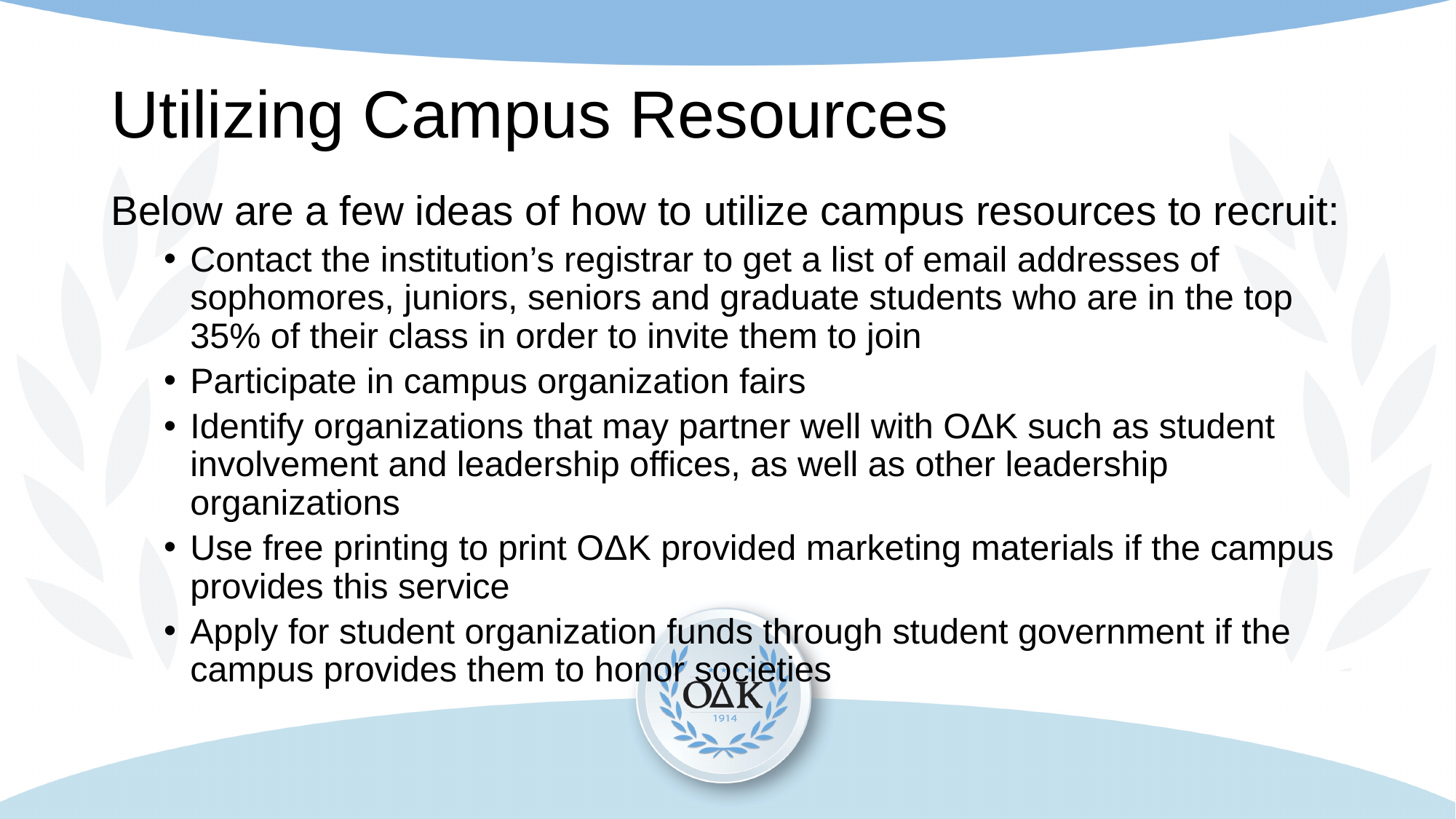

# Utilizing Campus Resources
Below are a few ideas of how to utilize campus resources to recruit:
Contact the institution’s registrar to get a list of email addresses of sophomores, juniors, seniors and graduate students who are in the top 35% of their class in order to invite them to join
Participate in campus organization fairs
Identify organizations that may partner well with OΔK such as student involvement and leadership offices, as well as other leadership organizations
Use free printing to print OΔK provided marketing materials if the campus provides this service
Apply for student organization funds through student government if the campus provides them to honor societies